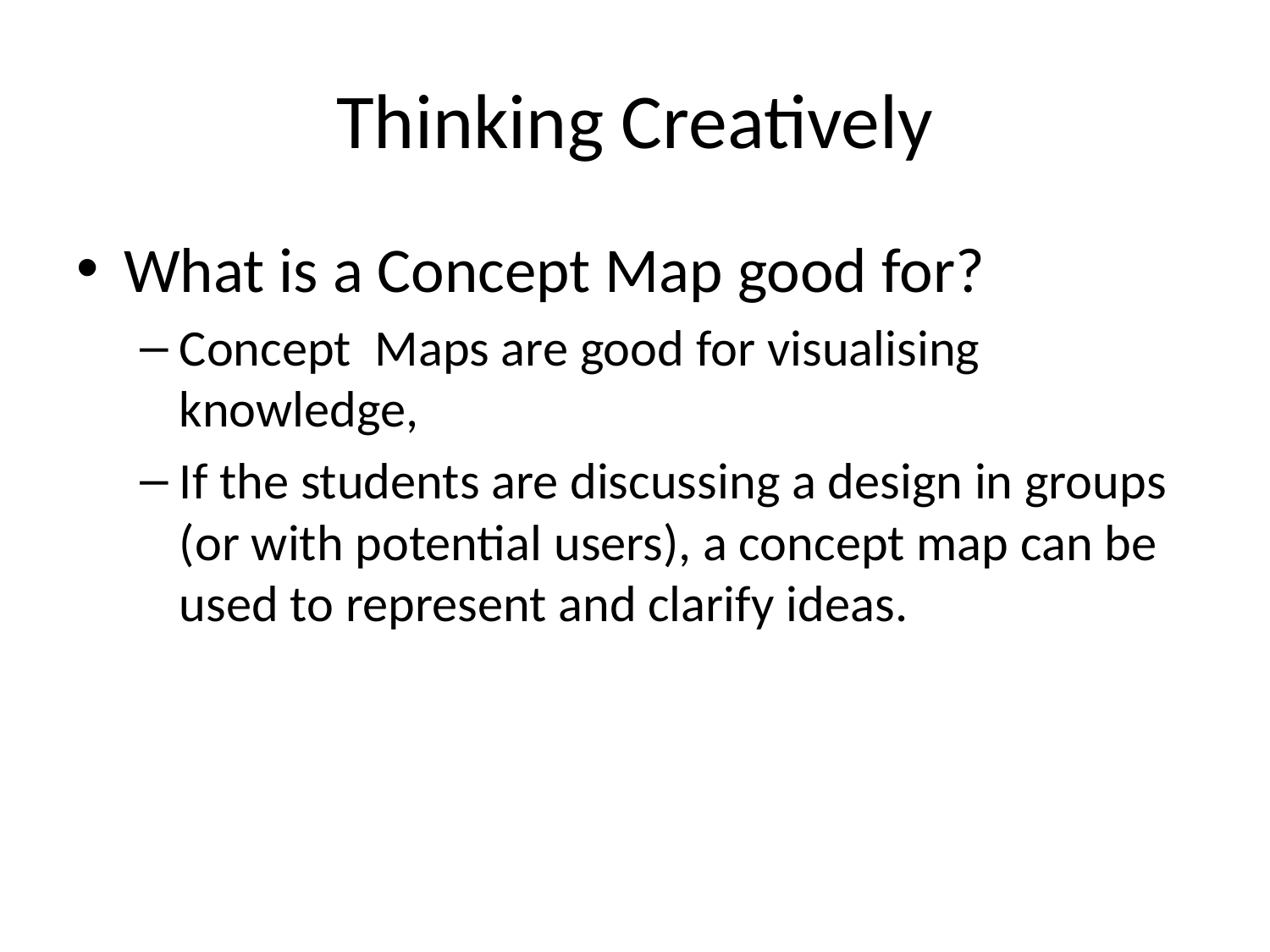

# Thinking Creatively
What is a Concept Map good for?
Concept  Maps are good for visualising knowledge,
If the students are discussing a design in groups (or with potential users), a concept map can be used to represent and clarify ideas.